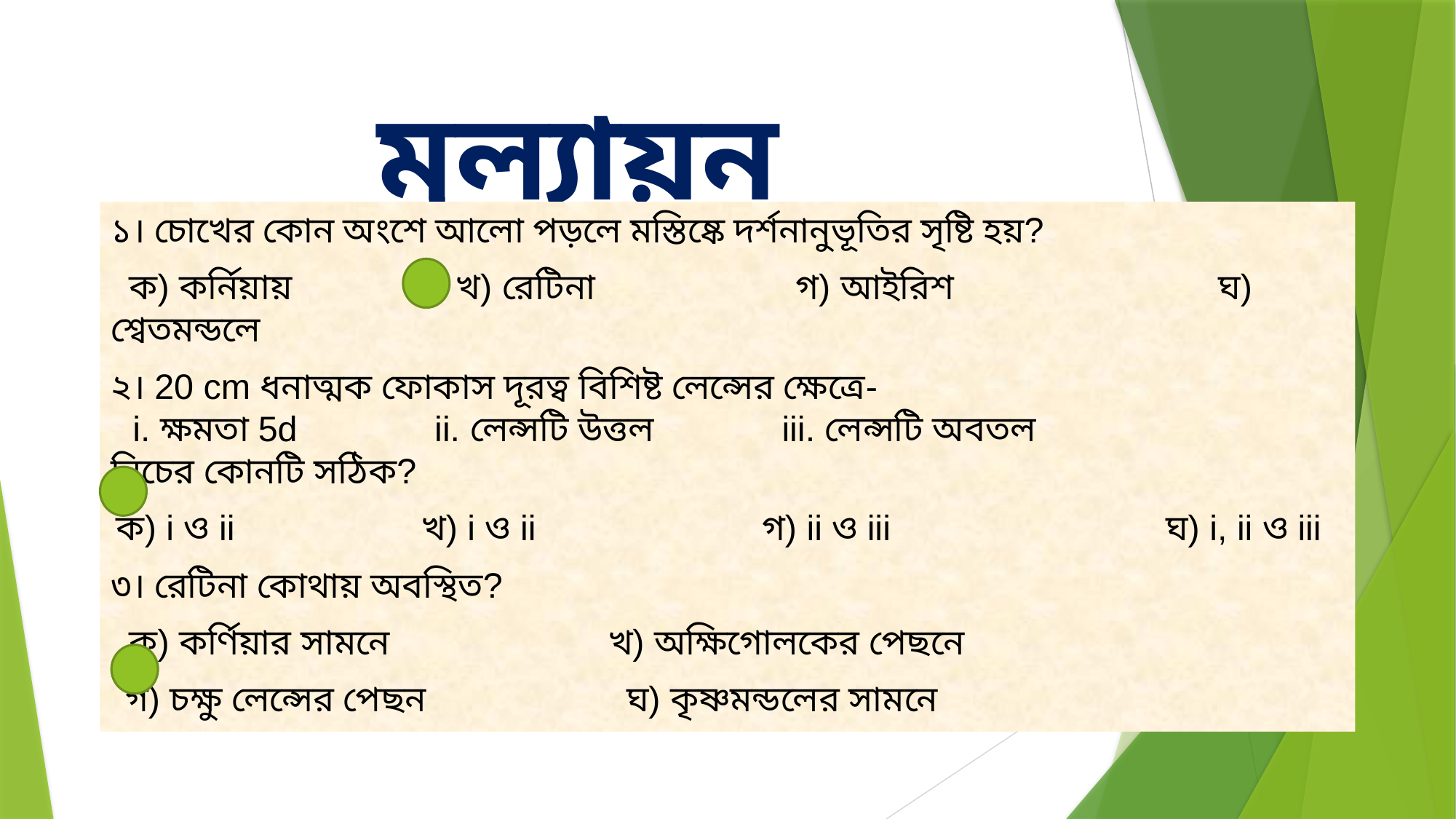

# মূল্যায়ন
১। চোখের কোন অংশে আলো পড়লে মস্তিষ্কে দর্শনানুভূতির সৃষ্টি হয়?
  ক) কর্নিয়ায়                  খ) রেটিনা                      গ) আইরিশ                             ঘ) শ্বেতমন্ডলে
২। 20 cm ধনাত্মক ফোকাস দূরত্ব বিশিষ্ট লেন্সের ক্ষেত্রে-
   i. ক্ষমতা 5d              ii. লেন্সটি উত্তল              iii. লেন্সটি অবতল
নিচের কোনটি সঠিক?
ক) i ও ii                   খ) i ও ii                       গ) ii ও iii                            ঘ) i, ii ও iii
৩। রেটিনা কোথায় অবস্থিত?
  ক) কর্ণিয়ার সামনে                        খ) অক্ষিগোলকের পেছনে
 গ) চক্ষু লেন্সের পেছন                      ঘ) কৃষ্ণমন্ডলের সামনে